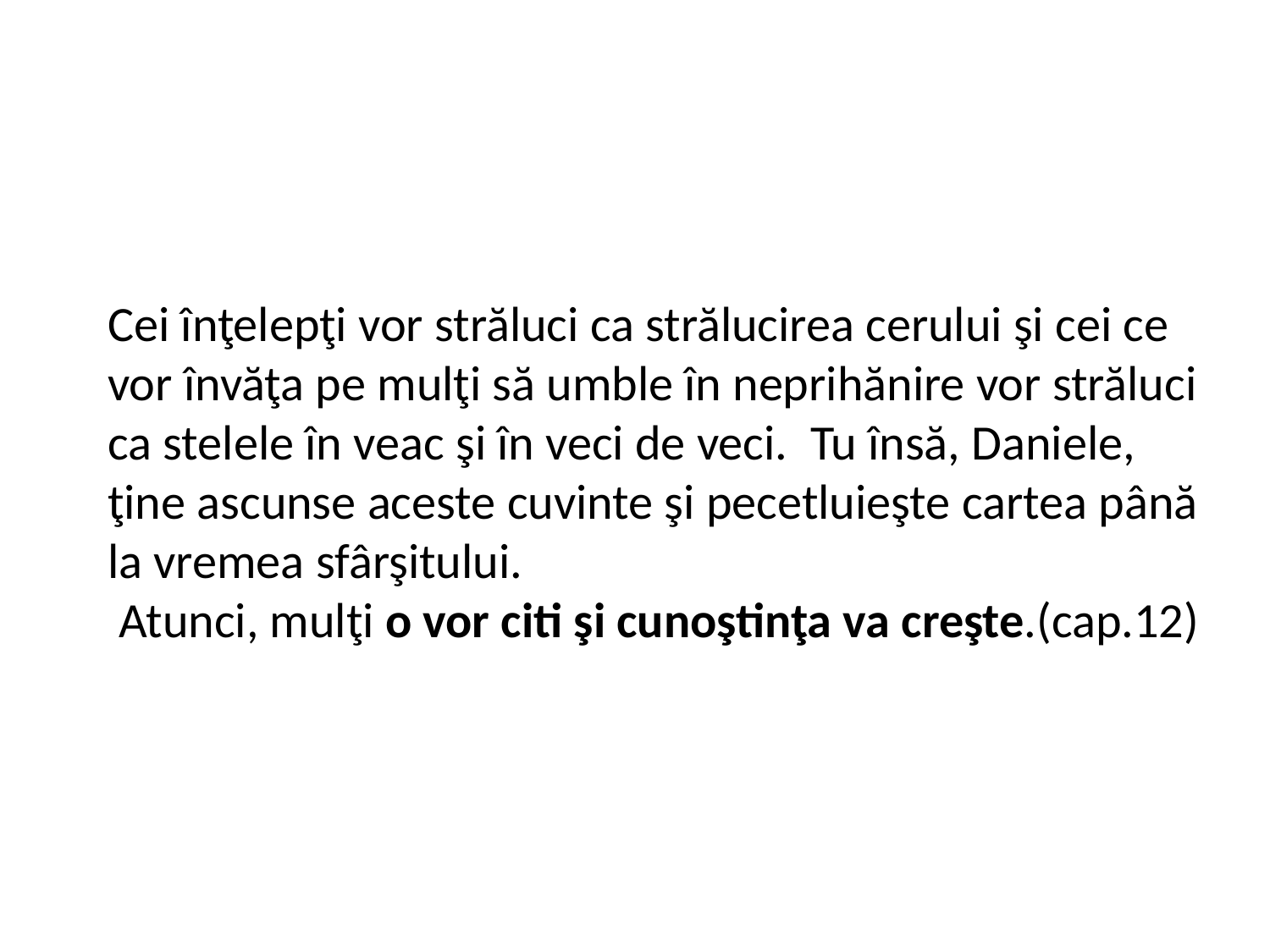

Cei înţelepţi vor străluci ca strălucirea cerului şi cei ce vor învăţa pe mulţi să umble în neprihănire vor străluci ca stelele în veac şi în veci de veci.  Tu însă, Daniele, ţine ascunse aceste cuvinte şi pecetluieşte cartea până la vremea sfârşitului.
 Atunci, mulţi o vor citi şi cunoştinţa va creşte.(cap.12)